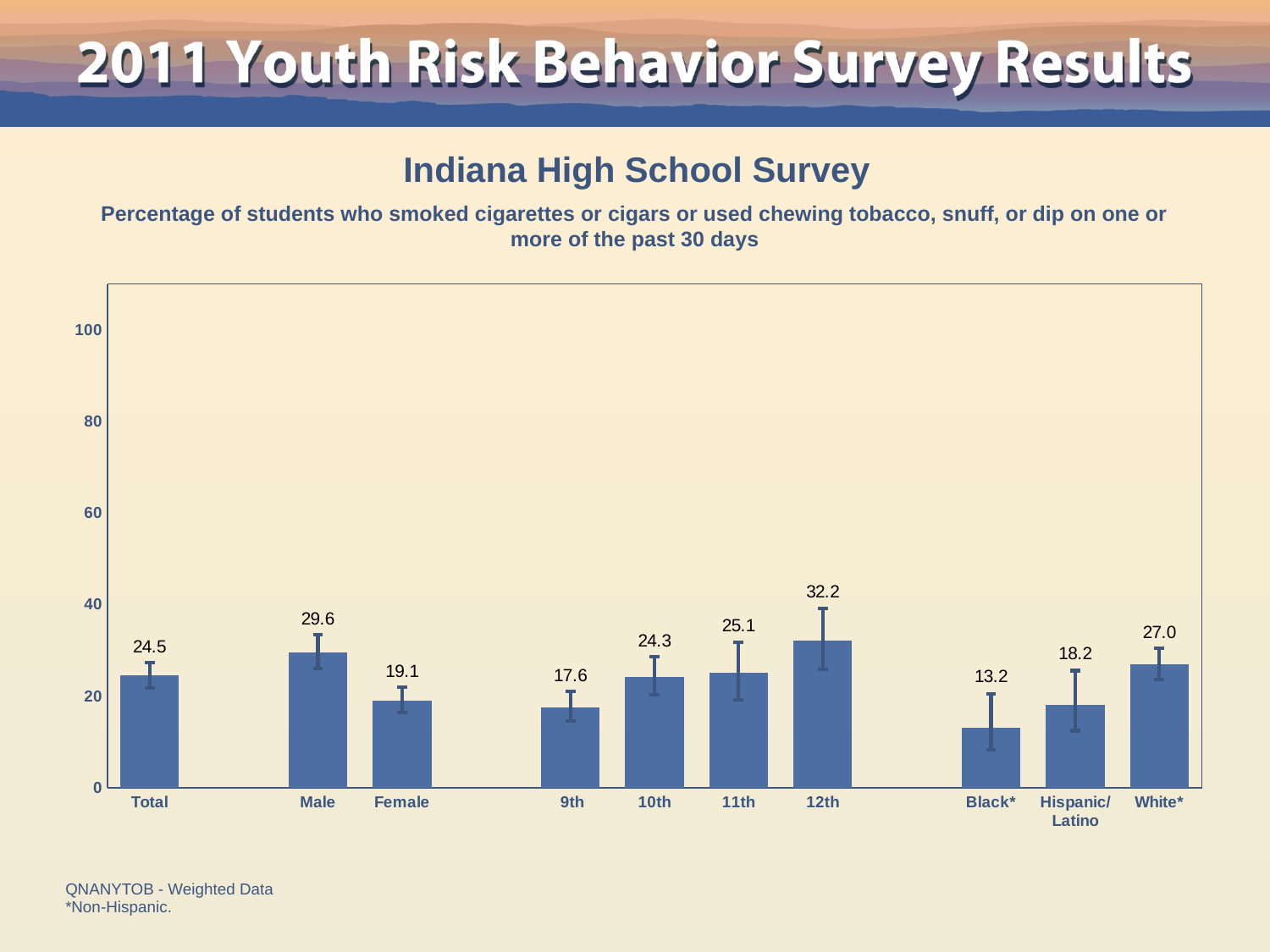

Indiana High School Survey
Percentage of students who smoked cigarettes or cigars or used chewing tobacco, snuff, or dip on one or more of the past 30 days

### Chart

| Category | Series 1 |
|---|---|
| Total | 24.5 |
|  | None |
| Male | 29.6 |
| Female | 19.1 |
|  | None |
|  9th | 17.6 |
| 10th | 24.3 |
| 11th | 25.1 |
| 12th | 32.2 |
|  | None |
| Black* | 13.2 |
| Hispanic/
Latino | 18.2 |
| White* | 27.0 |
QNANYTOB - Weighted Data
*Non-Hispanic.